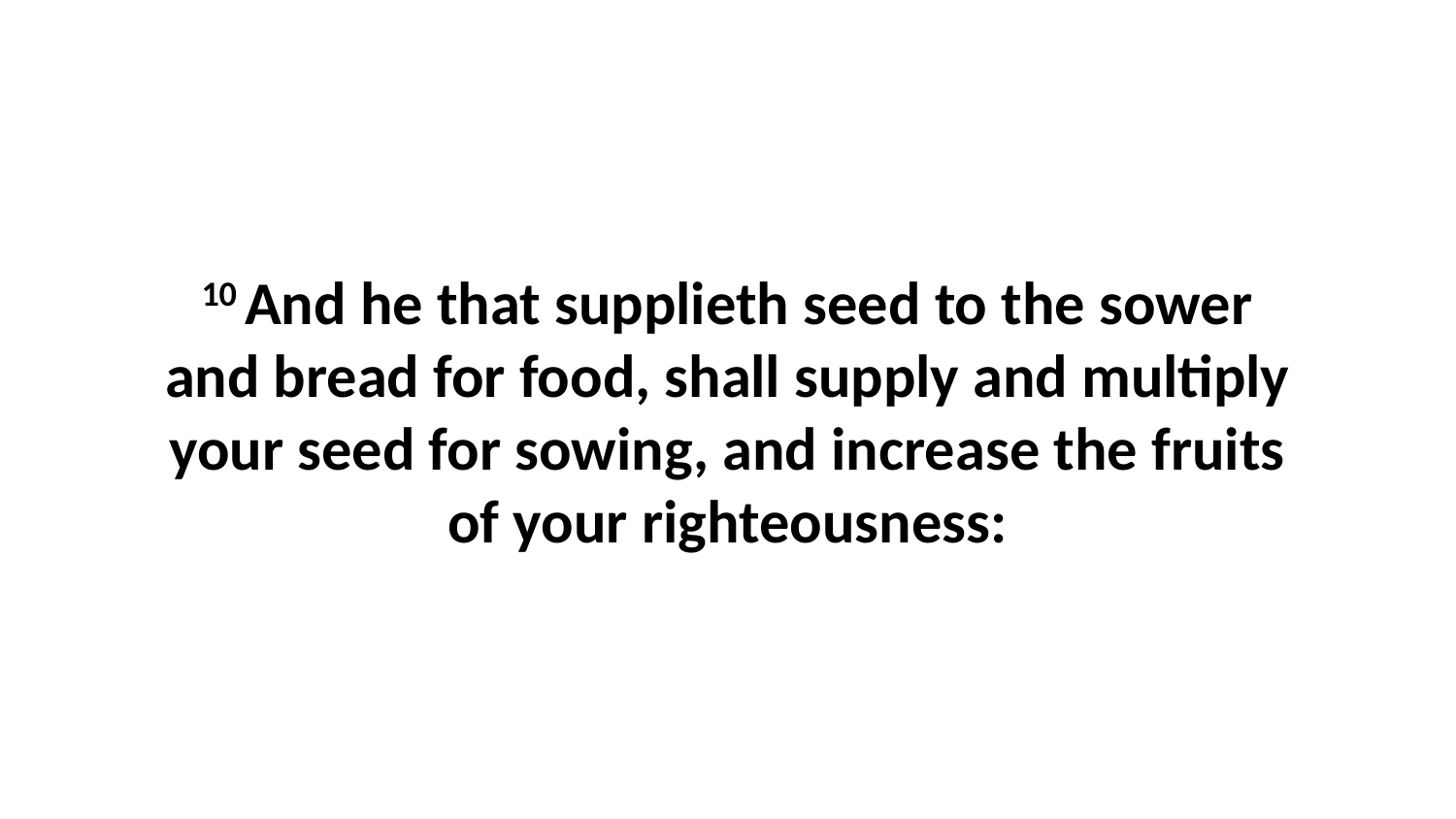

10 And he that supplieth seed to the sower and bread for food, shall supply and multiply your seed for sowing, and increase the fruits of your righteousness: